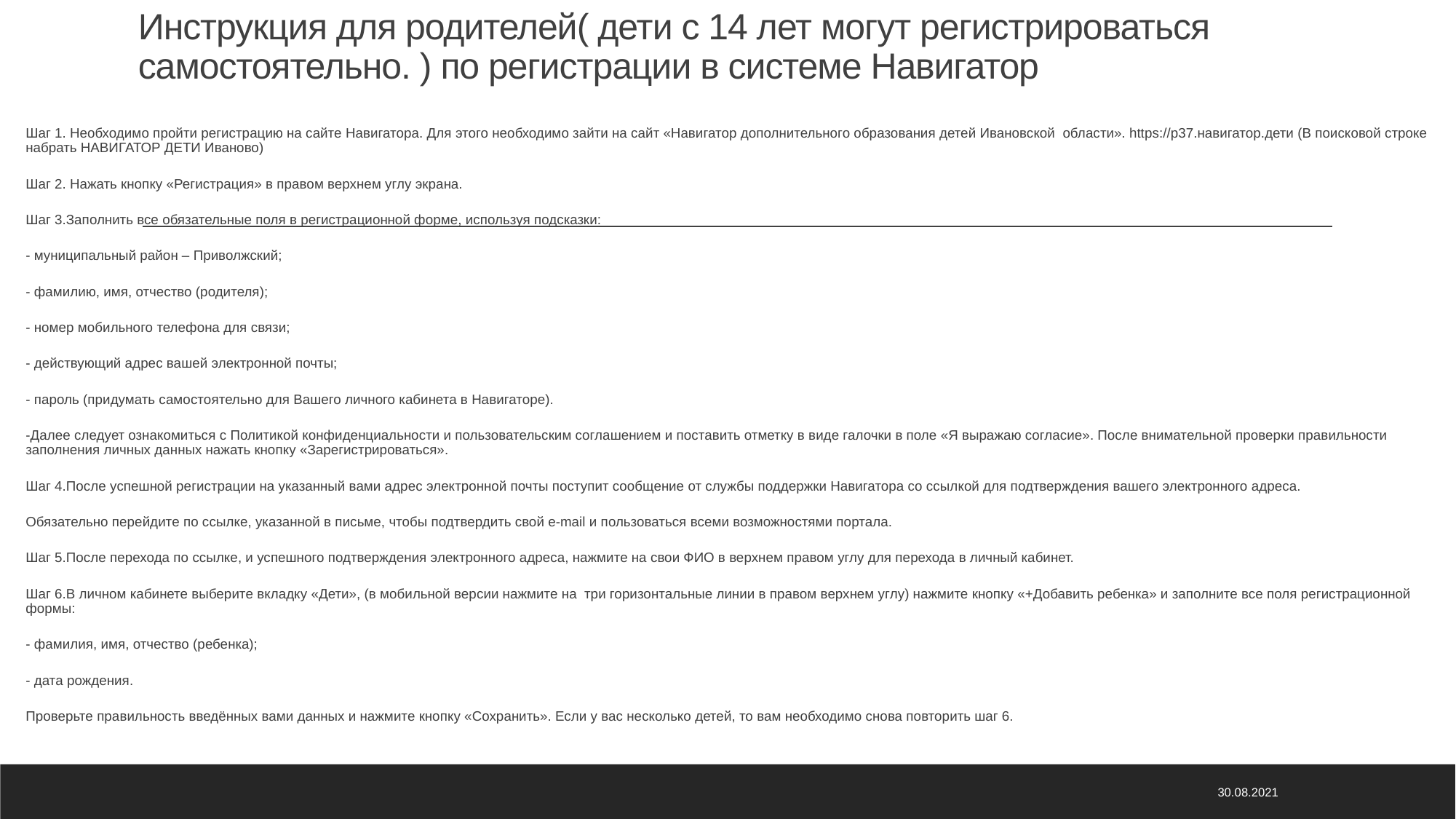

# Инструкция для родителей( дети с 14 лет могут регистрироваться самостоятельно. ) по регистрации в системе Навигатор
Шаг 1. Необходимо пройти регистрацию на сайте Навигатора. Для этого необходимо зайти на сайт «Навигатор дополнительного образования детей Ивановской  области». https://р37.навигатор.дети (В поисковой строке набрать НАВИГАТОР ДЕТИ Иваново)
Шаг 2. Нажать кнопку «Регистрация» в правом верхнем углу экрана.
Шаг 3.Заполнить все обязательные поля в регистрационной форме, используя подсказки:
- муниципальный район – Приволжский;
- фамилию, имя, отчество (родителя);
- номер мобильного телефона для связи;
- действующий адрес вашей электронной почты;
- пароль (придумать самостоятельно для Вашего личного кабинета в Навигаторе).
-Далее следует ознакомиться с Политикой конфиденциальности и пользовательским соглашением и поставить отметку в виде галочки в поле «Я выражаю согласие». После внимательной проверки правильности заполнения личных данных нажать кнопку «Зарегистрироваться».
Шаг 4.После успешной регистрации на указанный вами адрес электронной почты поступит сообщение от службы поддержки Навигатора со ссылкой для подтверждения вашего электронного адреса.
Обязательно перейдите по ссылке, указанной в письме, чтобы подтвердить свой e-mail и пользоваться всеми возможностями портала.
Шаг 5.После перехода по ссылке, и успешного подтверждения электронного адреса, нажмите на свои ФИО в верхнем правом углу для перехода в личный кабинет.
Шаг 6.В личном кабинете выберите вкладку «Дети», (в мобильной версии нажмите на  три горизонтальные линии в правом верхнем углу) нажмите кнопку «+Добавить ребенка» и заполните все поля регистрационной формы:
- фамилия, имя, отчество (ребенка);
- дата рождения.
Проверьте правильность введённых вами данных и нажмите кнопку «Сохранить». Если у вас несколько детей, то вам необходимо снова повторить шаг 6.

30.08.2021